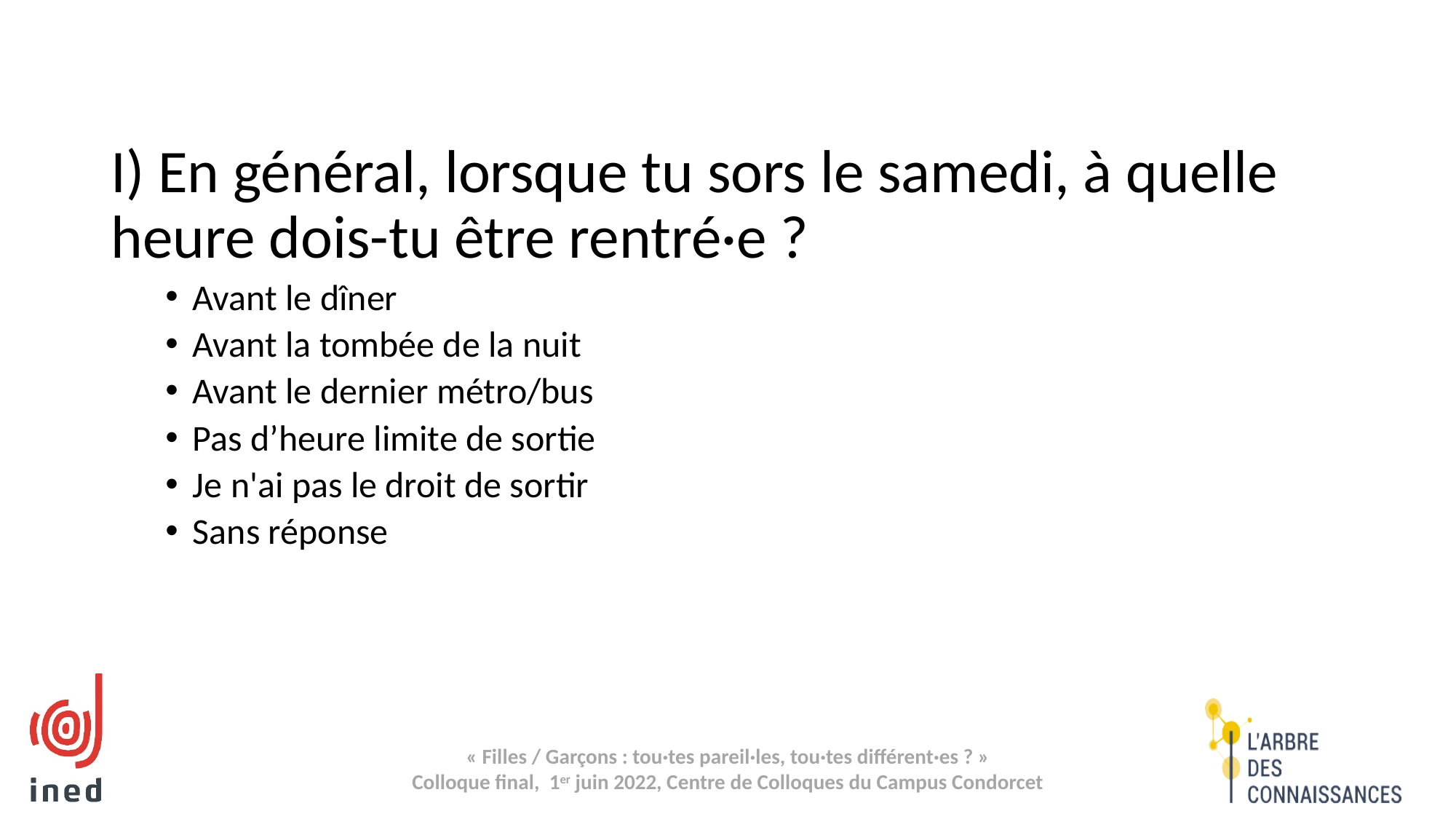

I) En général, lorsque tu sors le samedi, à quelle heure dois-tu être rentré·e ?
Avant le dîner
Avant la tombée de la nuit
Avant le dernier métro/bus
Pas d’heure limite de sortie
Je n'ai pas le droit de sortir
Sans réponse